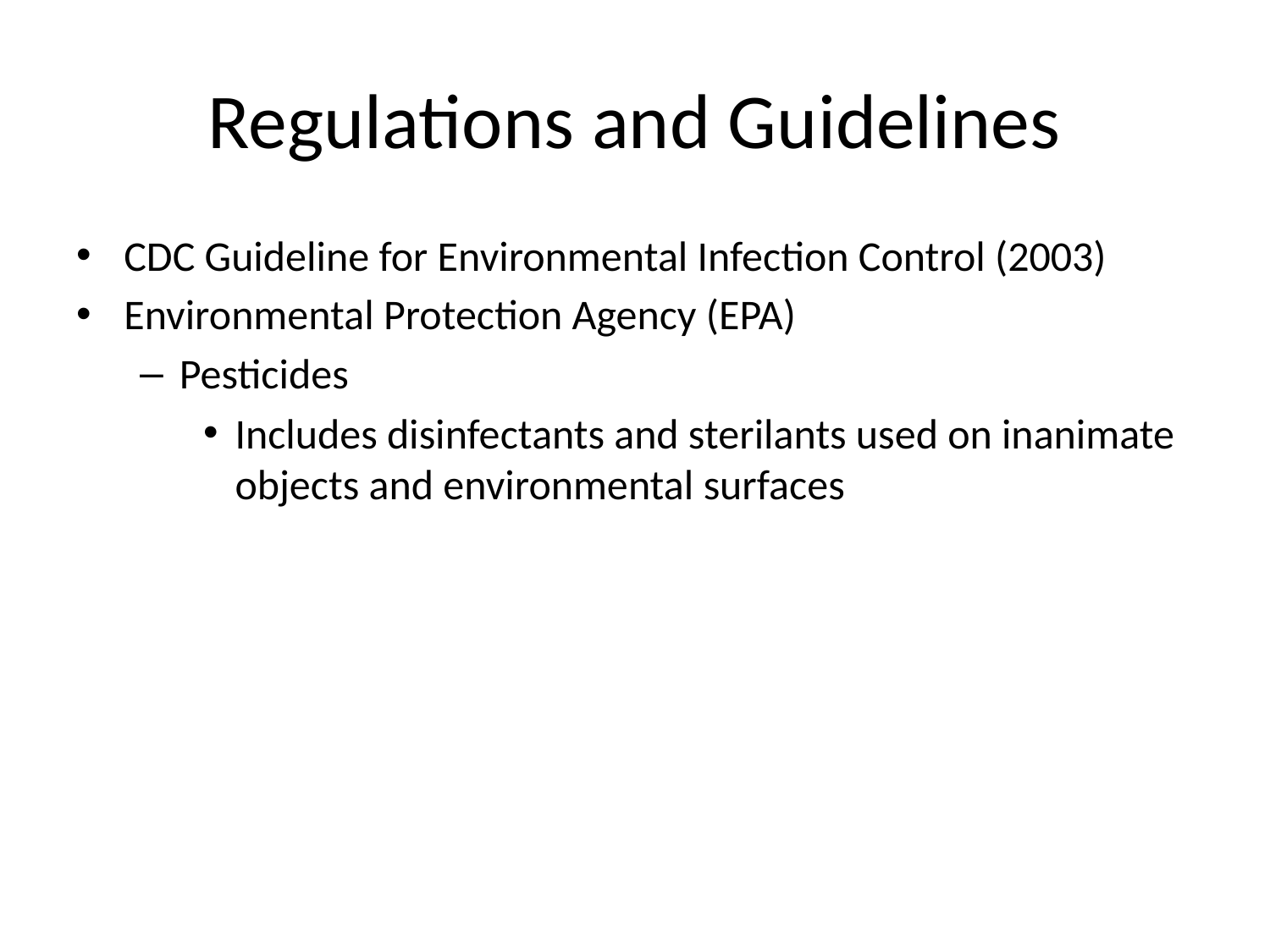

# Regulations and Guidelines
CDC Guideline for Environmental Infection Control (2003)
Environmental Protection Agency (EPA)
Pesticides
Includes disinfectants and sterilants used on inanimate objects and environmental surfaces